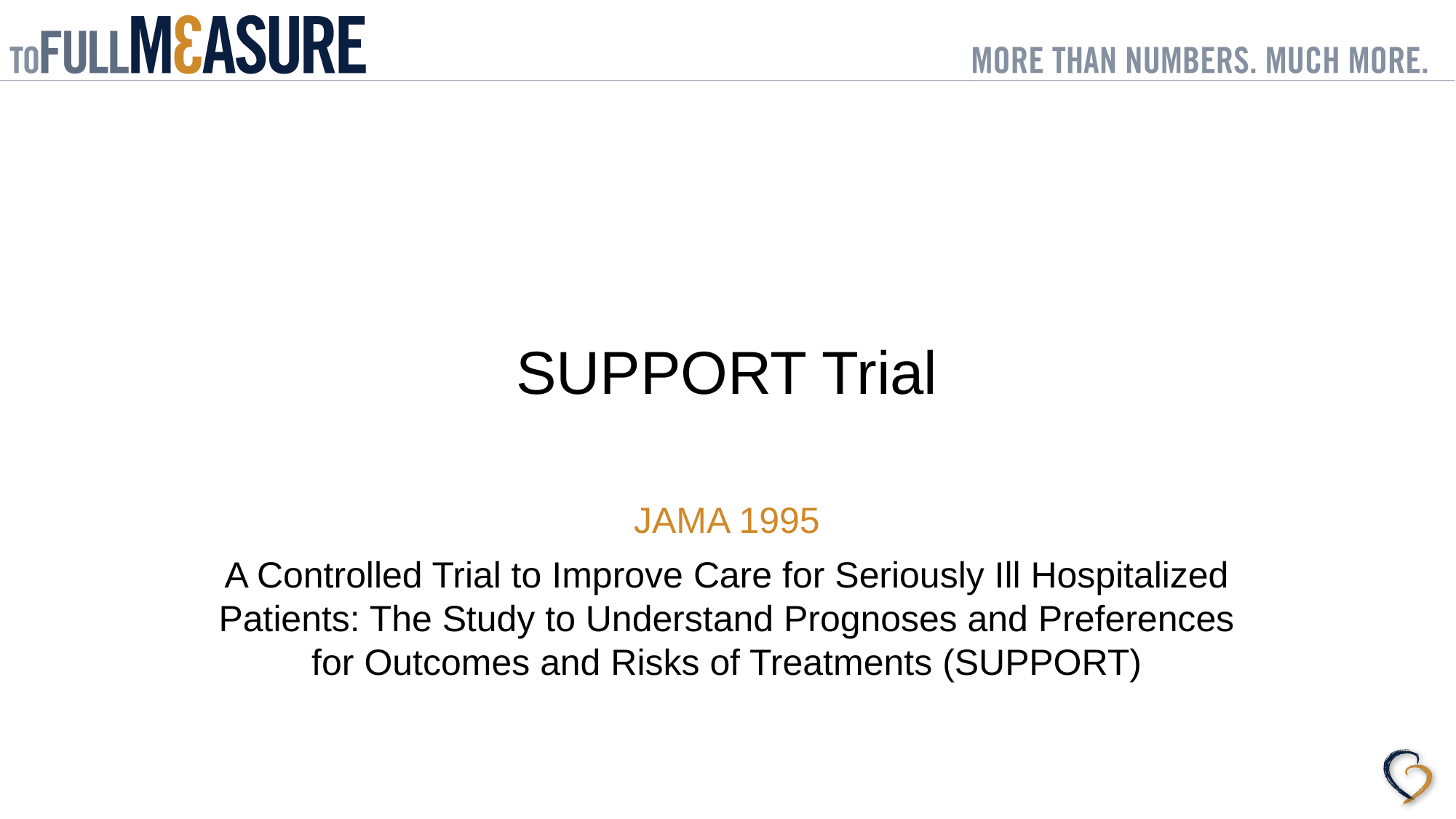

# SUPPORT Trial
JAMA 1995
A Controlled Trial to Improve Care for Seriously Ill Hospitalized
Patients: The Study to Understand Prognoses and Preferences
for Outcomes and Risks of Treatments (SUPPORT)